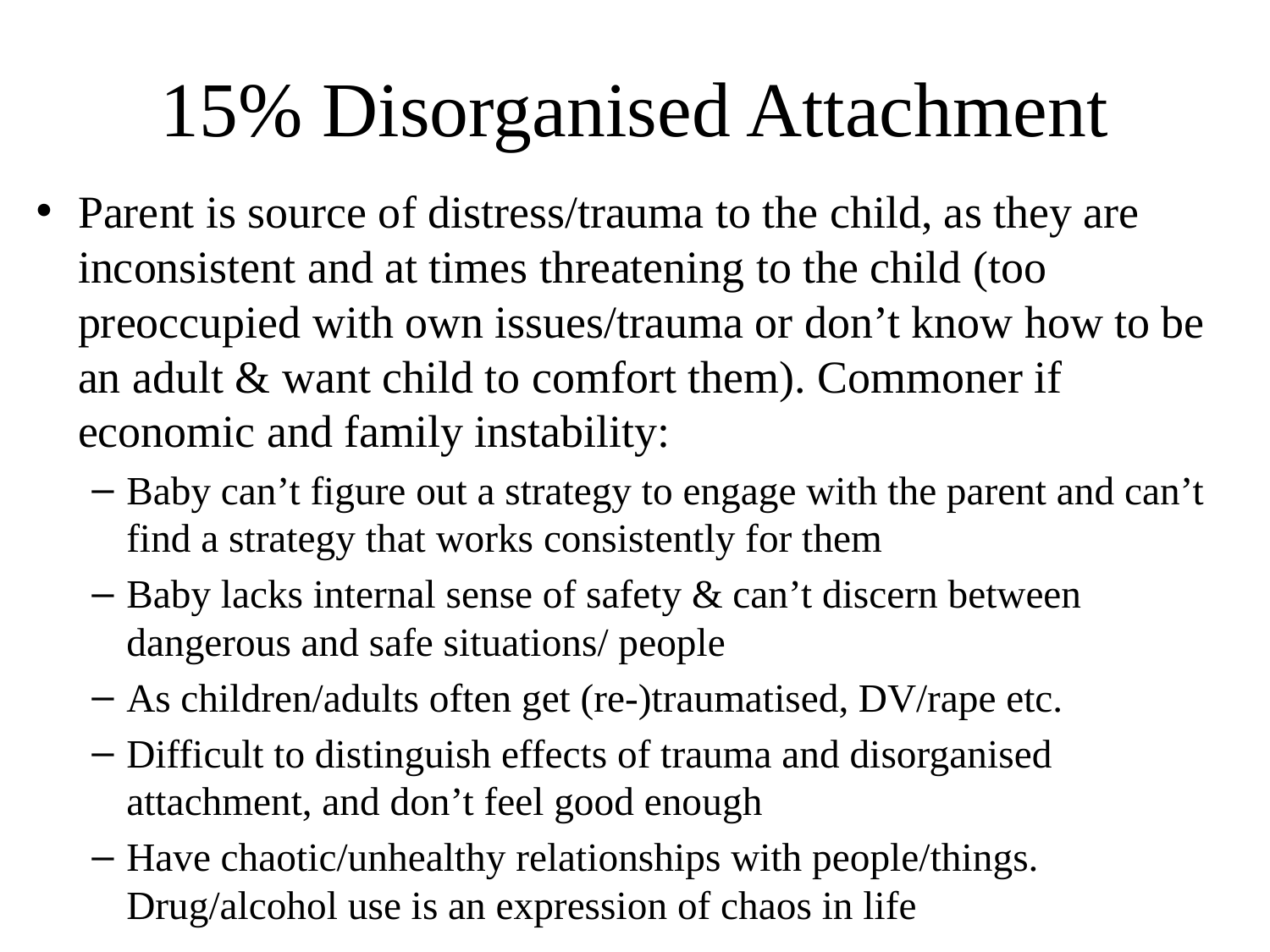

# 15% Disorganised Attachment
Parent is source of distress/trauma to the child, as they are inconsistent and at times threatening to the child (too preoccupied with own issues/trauma or don’t know how to be an adult & want child to comfort them). Commoner if economic and family instability:
Baby can’t figure out a strategy to engage with the parent and can’t find a strategy that works consistently for them
Baby lacks internal sense of safety & can’t discern between dangerous and safe situations/ people
As children/adults often get (re-)traumatised, DV/rape etc.
Difficult to distinguish effects of trauma and disorganised attachment, and don’t feel good enough
Have chaotic/unhealthy relationships with people/things. Drug/alcohol use is an expression of chaos in life